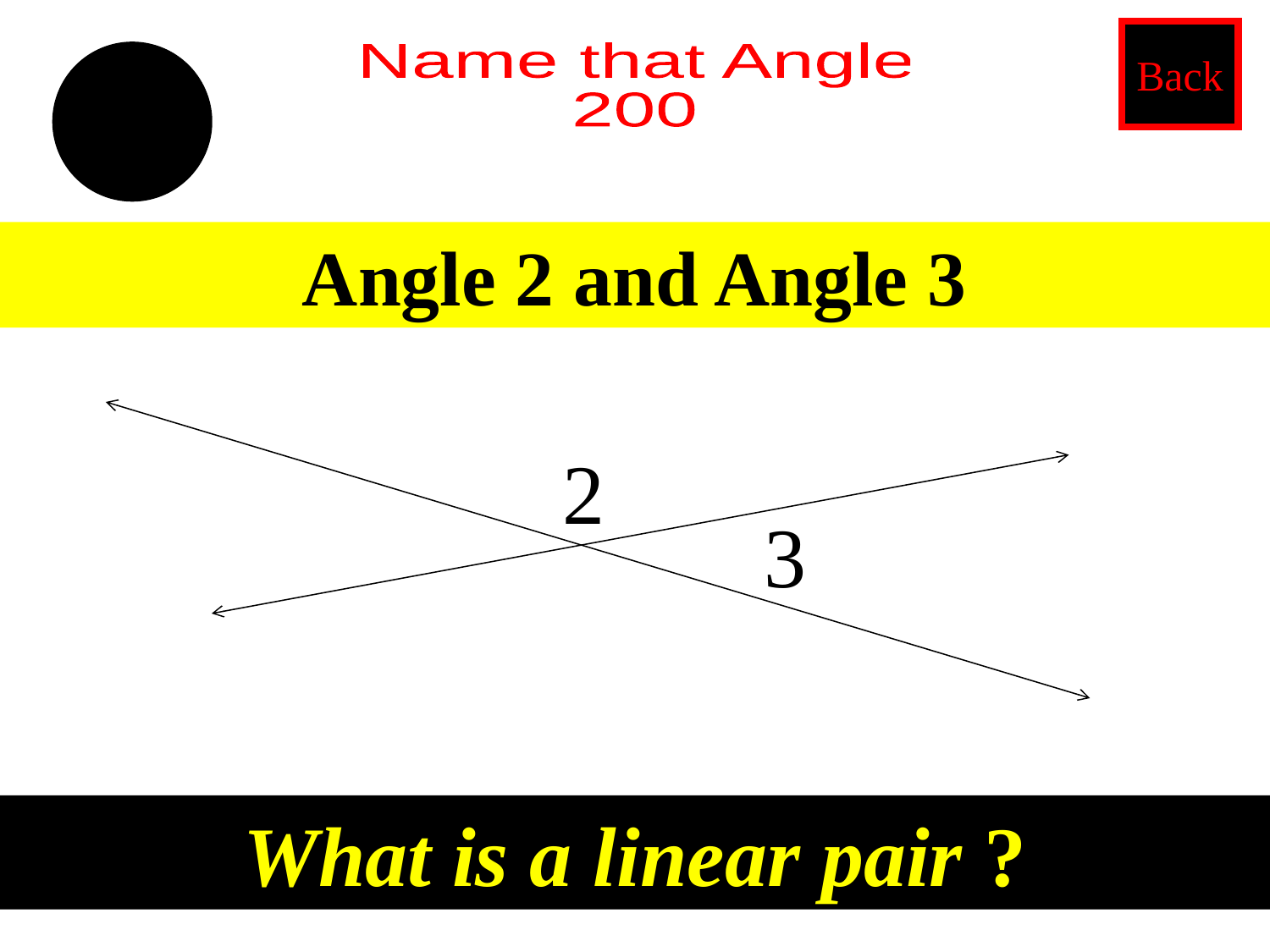

Back

Name that Angle
200
Angle 2 and Angle 3

2

3
What is a linear pair ?